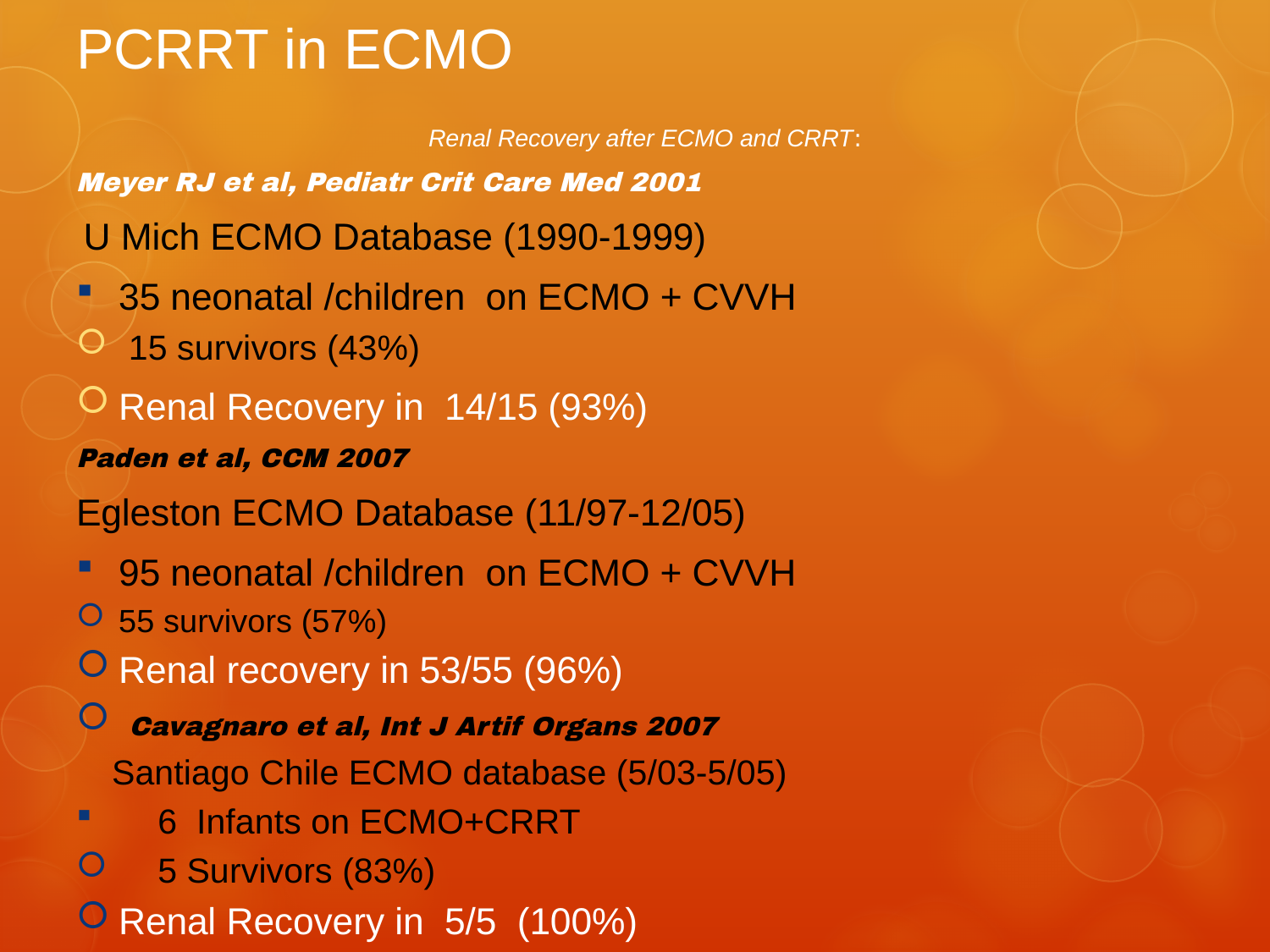

# PCRRT in ECMO
                                                    Renal Recovery after ECMO and CRRT:
Meyer RJ et al, Pediatr Crit Care Med 2001
 U Mich ECMO Database (1990-1999)
35 neonatal /children  on ECMO + CVVH
 15 survivors (43%)
Renal Recovery in  14/15 (93%)
Paden et al, CCM 2007
Egleston ECMO Database (11/97-12/05)
95 neonatal /children  on ECMO + CVVH
55 survivors (57%)
Renal recovery in 53/55 (96%)
 Cavagnaro et al, Int J Artif Organs 2007
    Santiago Chile ECMO database (5/03-5/05)
    6  Infants on ECMO+CRRT
    5 Survivors (83%)
Renal Recovery in  5/5  (100%)